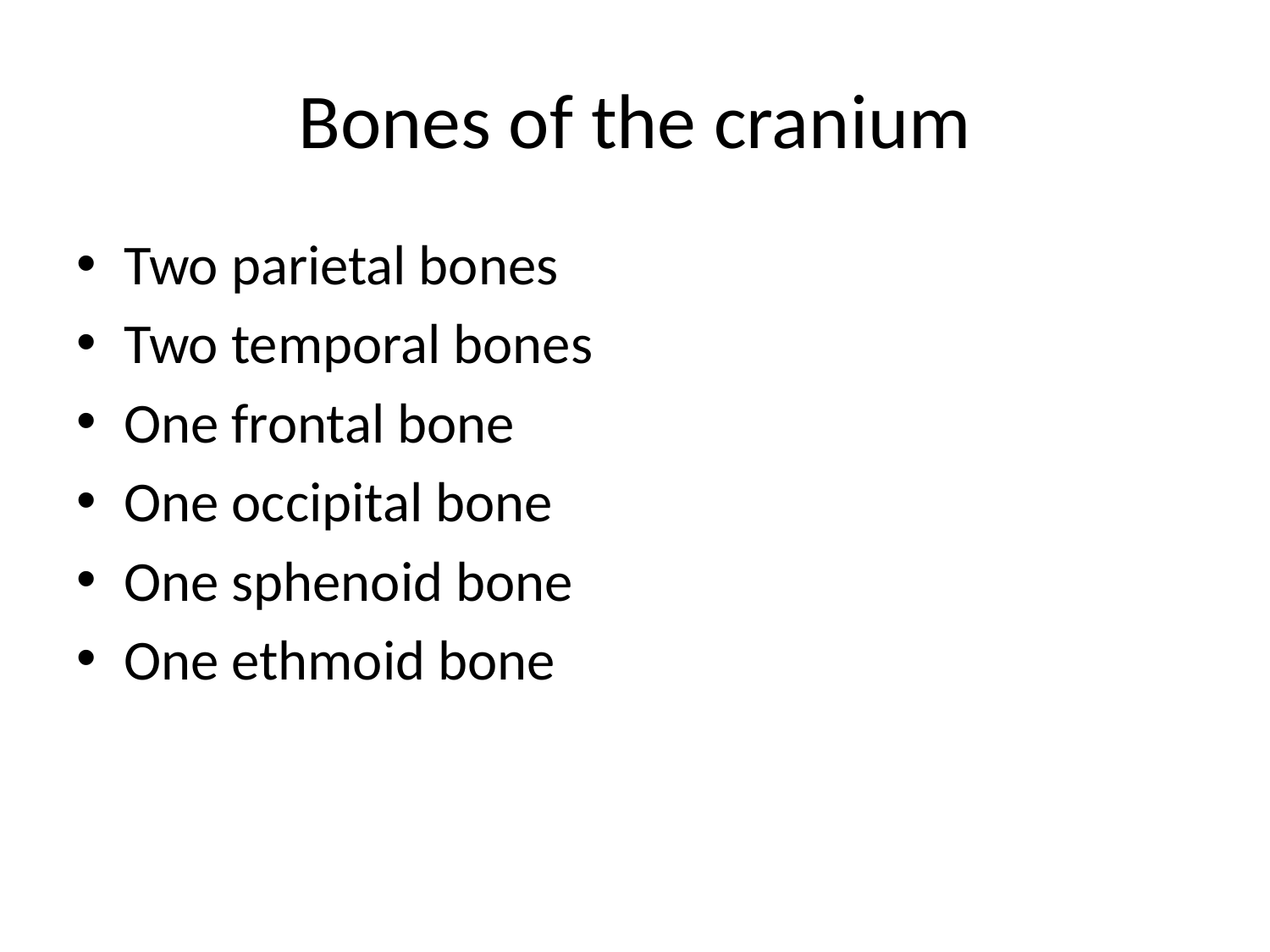

# Bones of the cranium
Two parietal bones
Two temporal bones
One frontal bone
One occipital bone
One sphenoid bone
One ethmoid bone